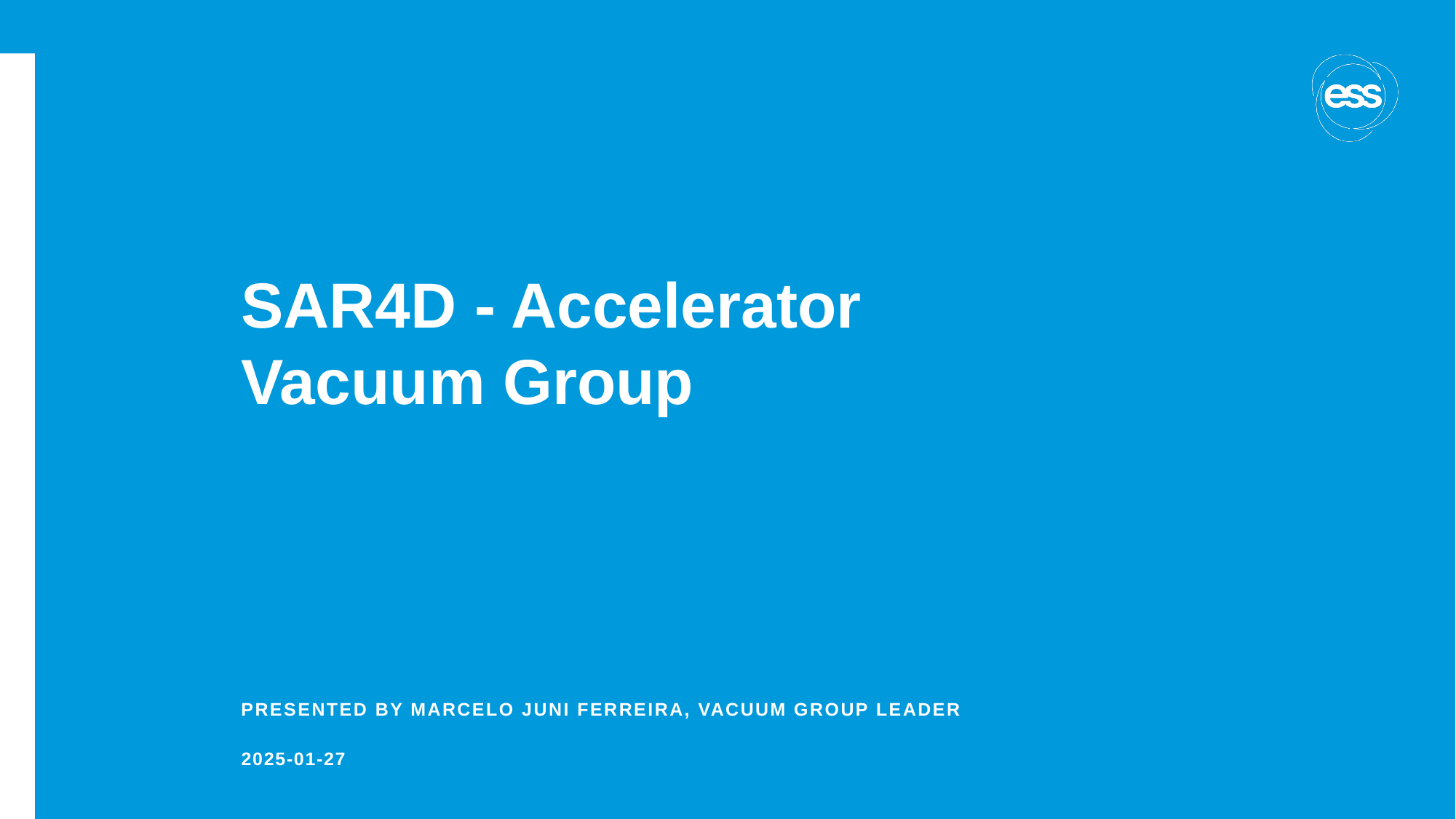

# SAR4D - Accelerator Vacuum Group

PRESENTED BY marcelo juni ferreira, Vacuum group leader
2025-01-27